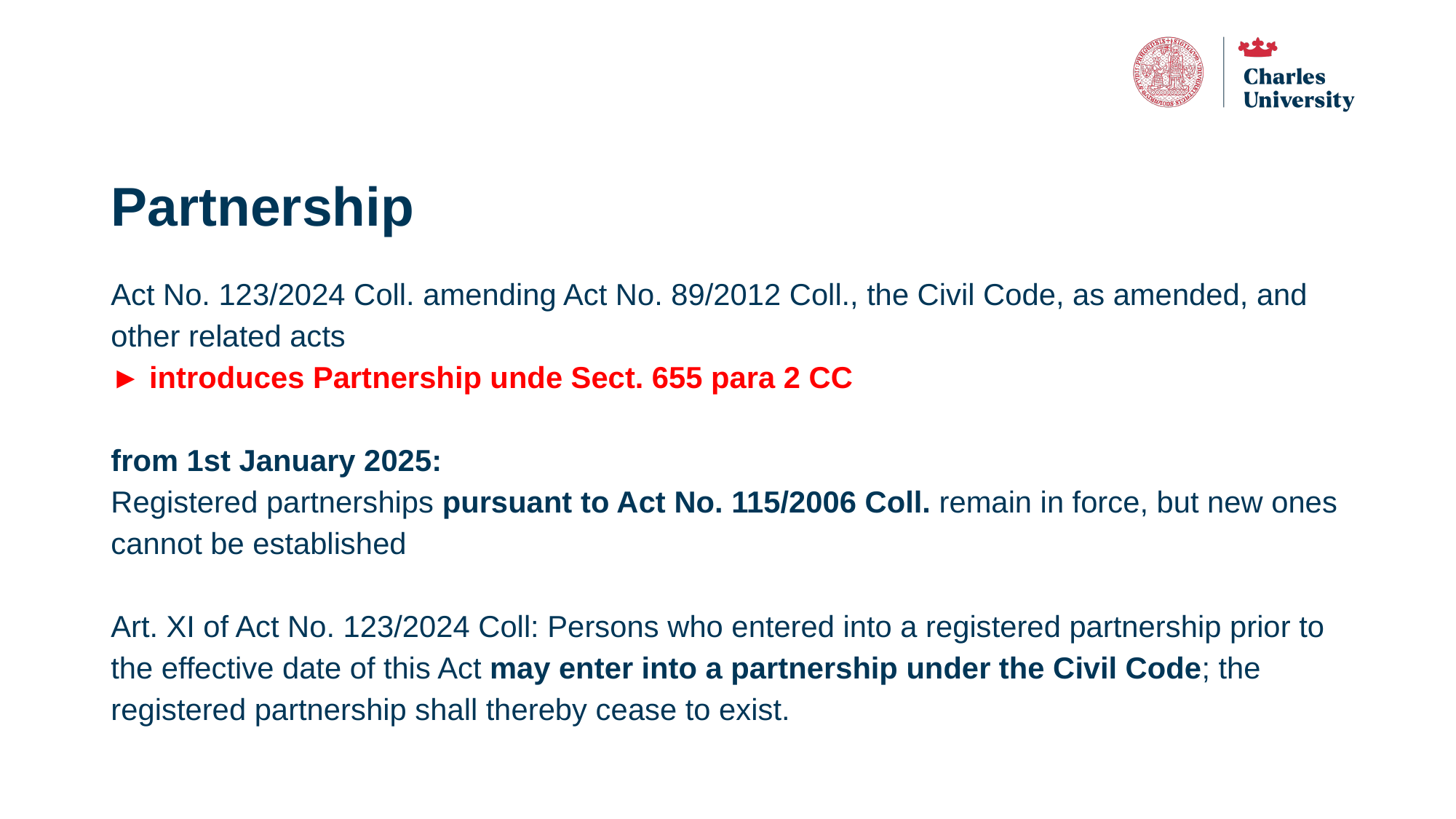

# Partnership
Act No. 123/2024 Coll. amending Act No. 89/2012 Coll., the Civil Code, as amended, and other related acts
► introduces Partnership unde Sect. 655 para 2 CC

from 1st January 2025:
Registered partnerships pursuant to Act No. 115/2006 Coll. remain in force, but new ones cannot be established

Art. XI of Act No. 123/2024 Coll: Persons who entered into a registered partnership prior to the effective date of this Act may enter into a partnership under the Civil Code; the registered partnership shall thereby cease to exist.